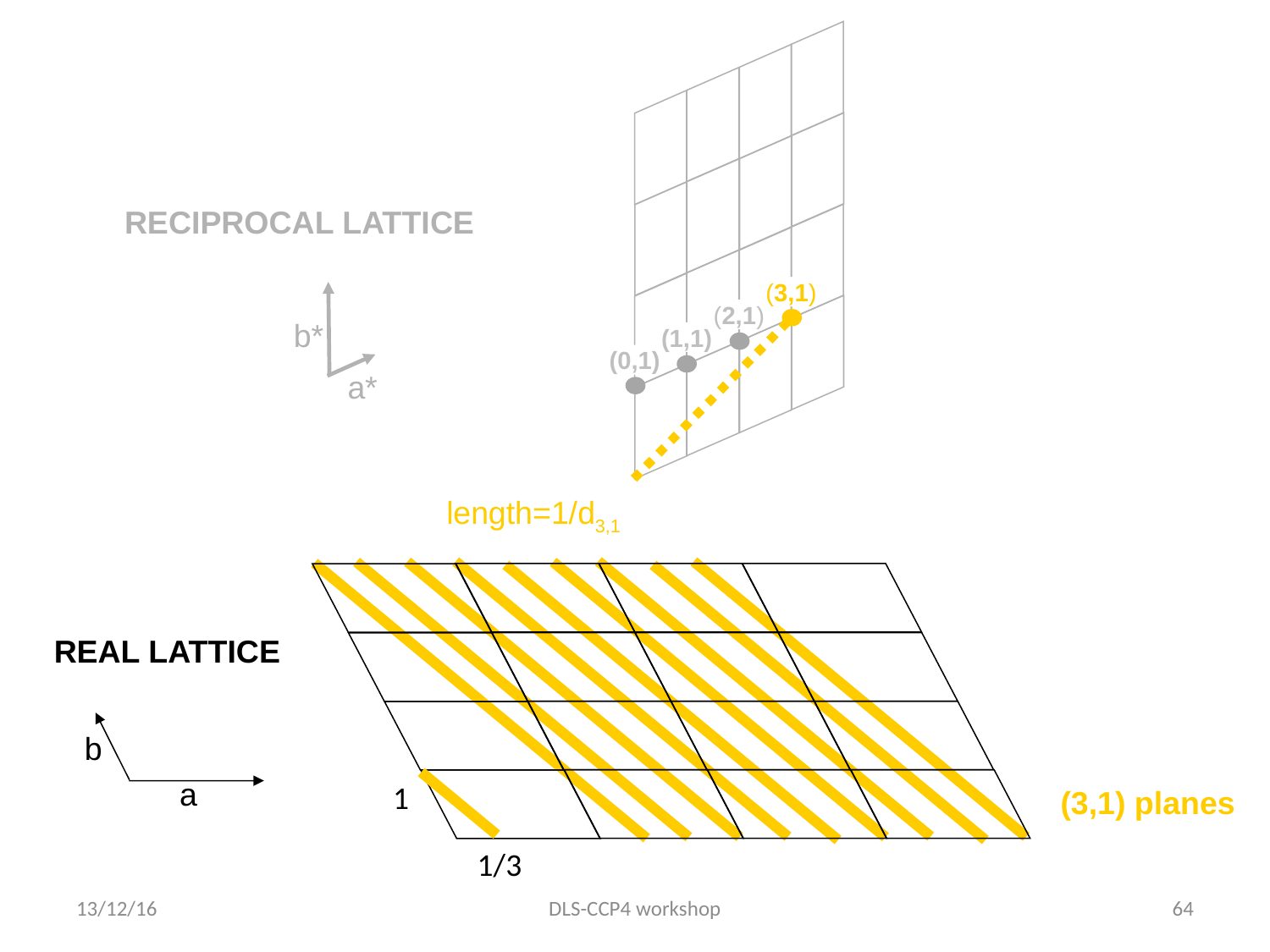

RECIPROCAL LATTICE
(3,1)

(2,1)

b*

(1,1)

(0,1)

a*

length=1/d3,1

REAL LATTICE

b
a

1

(3,1) planes

1/3
13/12/16
DLS-CCP4 workshop
64